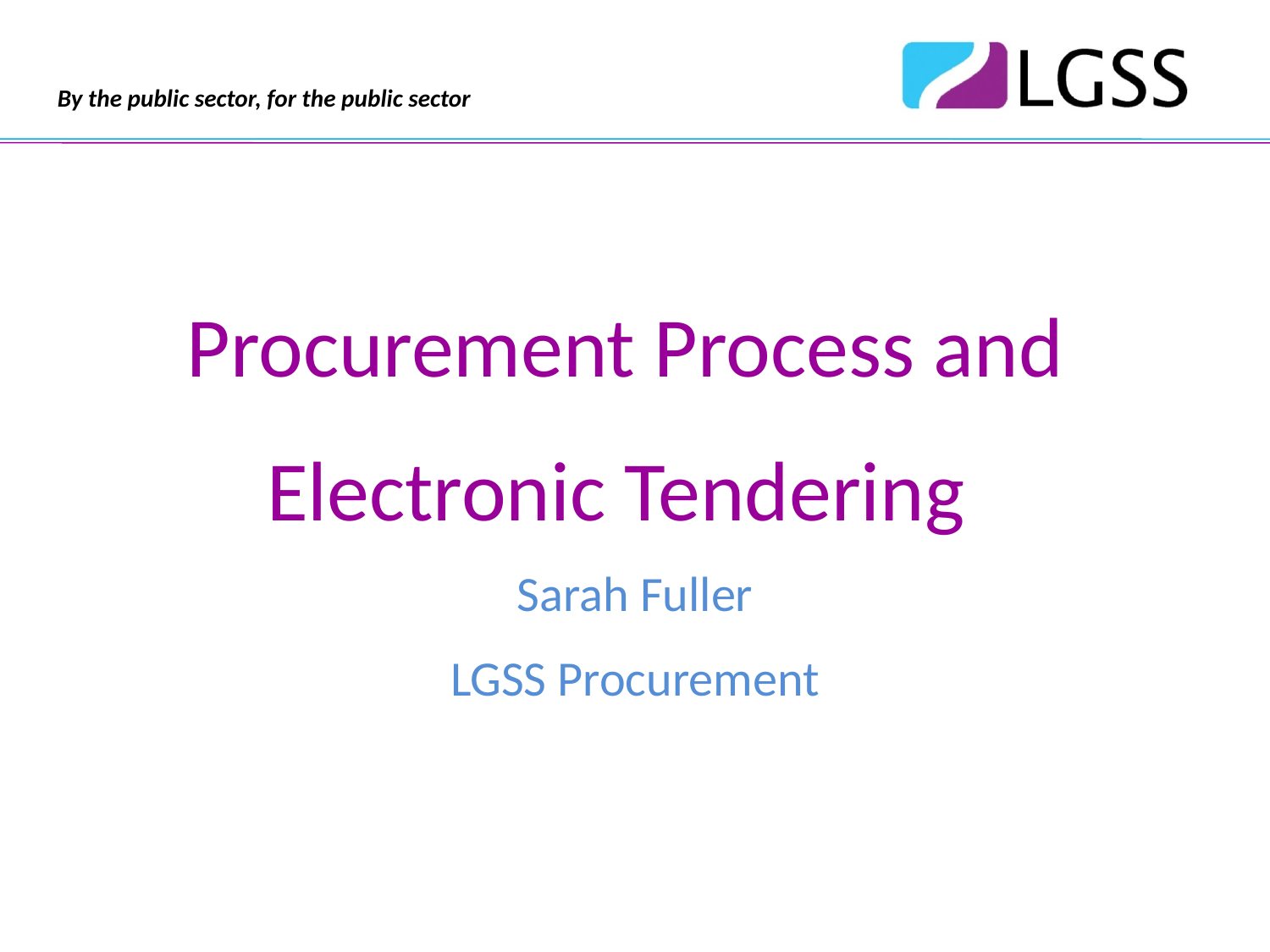

Procurement Process and
Electronic Tendering
Sarah Fuller
LGSS Procurement